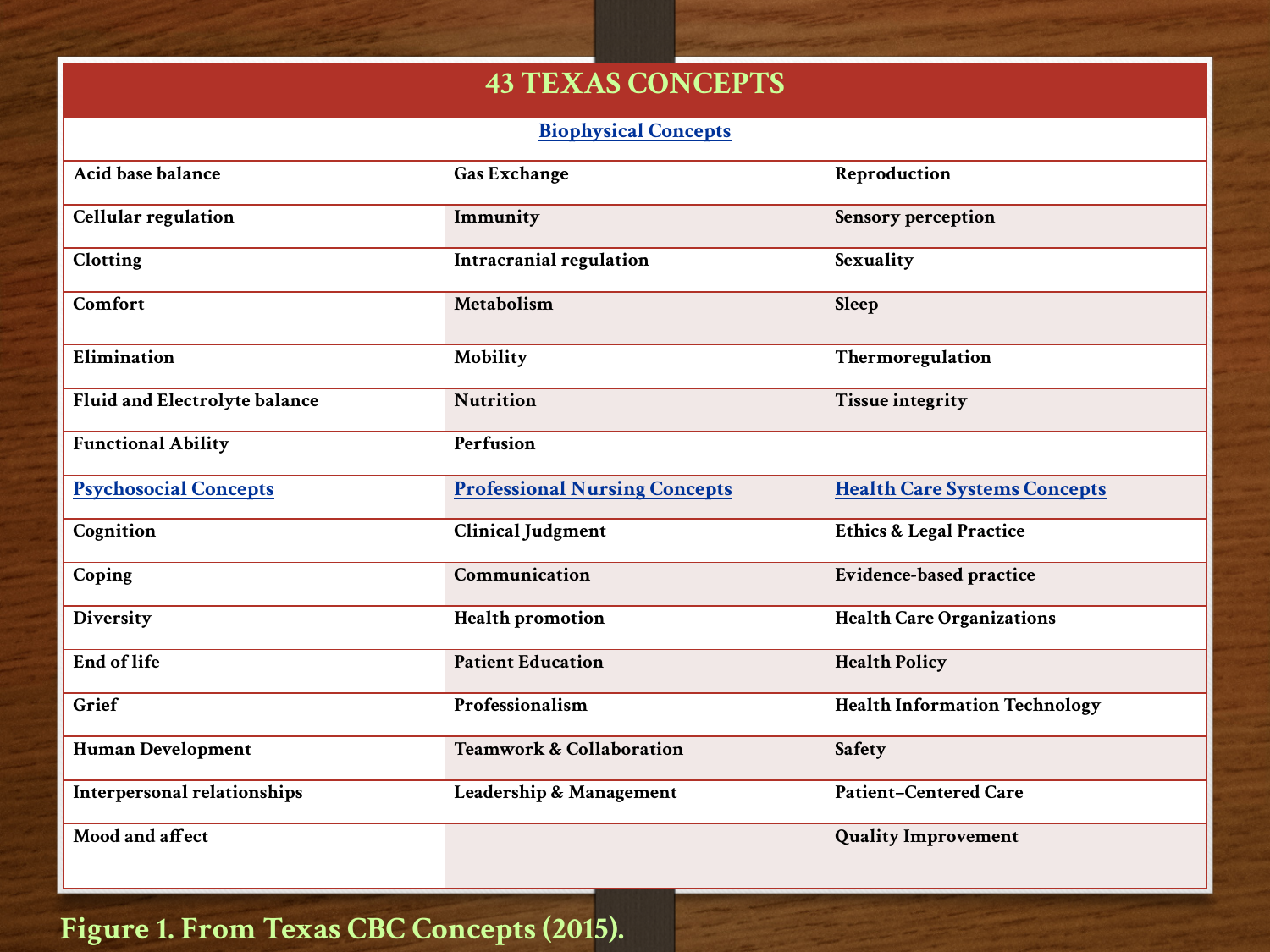

| 43 TEXAS CONCEPTS |  |  |
| --- | --- | --- |
| Biophysical Concepts |  |  |
| Acid base balance | Gas Exchange | Reproduction |
| Cellular regulation | Immunity | Sensory perception |
| Clotting | Intracranial regulation | Sexuality |
| Comfort | Metabolism | Sleep |
| Elimination | Mobility | Thermoregulation |
| Fluid and Electrolyte balance | Nutrition | Tissue integrity |
| Functional Ability | Perfusion |  |
| Psychosocial Concepts | Professional Nursing Concepts | Health Care Systems Concepts |
| Cognition | Clinical Judgment | Ethics & Legal Practice |
| Coping | Communication | Evidence-based practice |
| Diversity | Health promotion | Health Care Organizations |
| End of life | Patient Education | Health Policy |
| Grief | Professionalism | Health Information Technology |
| Human Development | Teamwork & Collaboration | Safety |
| Interpersonal relationships | Leadership & Management | Patient–Centered Care |
| Mood and affect |  | Quality Improvement |
Figure 1. From Texas CBC Concepts (2015).